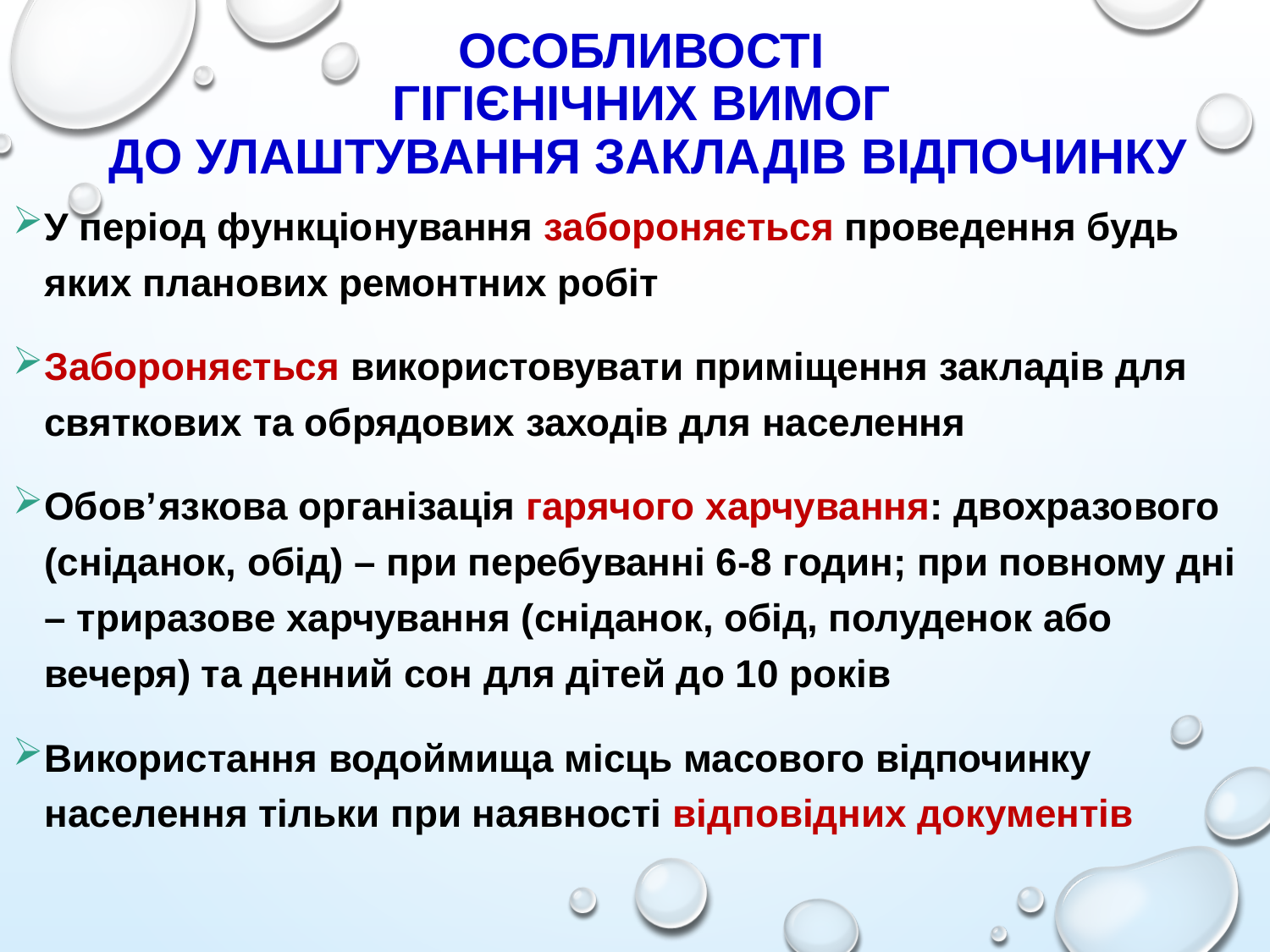

# ОСОБЛИВОСТІ ГІГІЄНІЧНИХ ВИМОГ ДО УЛАШТУВАННЯ ЗАКЛАДІВ ВІДПОЧИНКУ
У період функціонування забороняється проведення будь яких планових ремонтних робіт
Забороняється використовувати приміщення закладів для святкових та обрядових заходів для населення
Обов’язкова організація гарячого харчування: двохразового (сніданок, обід) – при перебуванні 6-8 годин; при повному дні – триразове харчування (сніданок, обід, полуденок або вечеря) та денний сон для дітей до 10 років
Використання водоймища місць масового відпочинку населення тільки при наявності відповідних документів